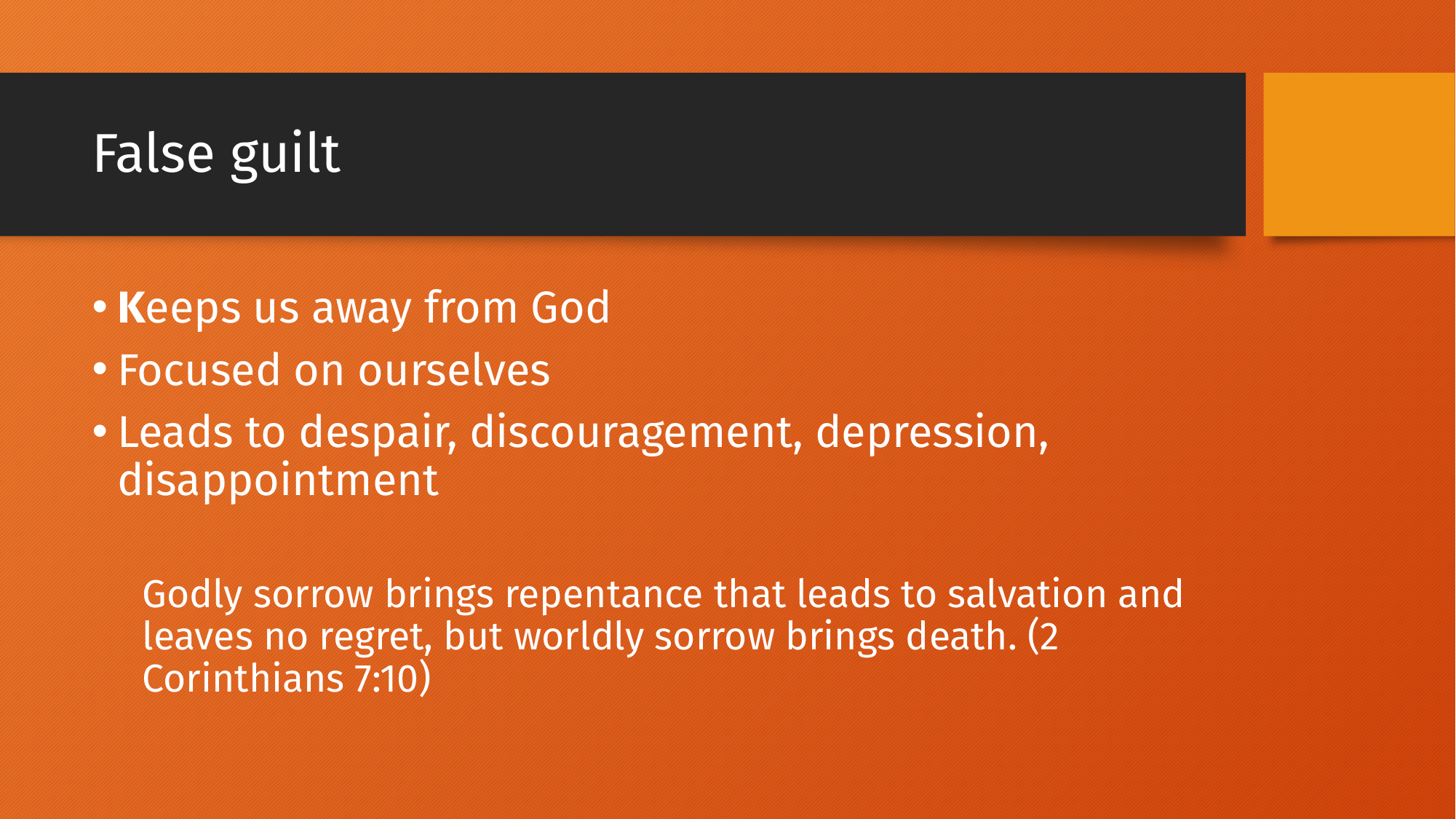

# False guilt
Keeps us away from God
Focused on ourselves
Leads to despair, discouragement, depression, disappointment

Godly sorrow brings repentance that leads to salvation and leaves no regret, but worldly sorrow brings death. (2 Corinthians 7:10)